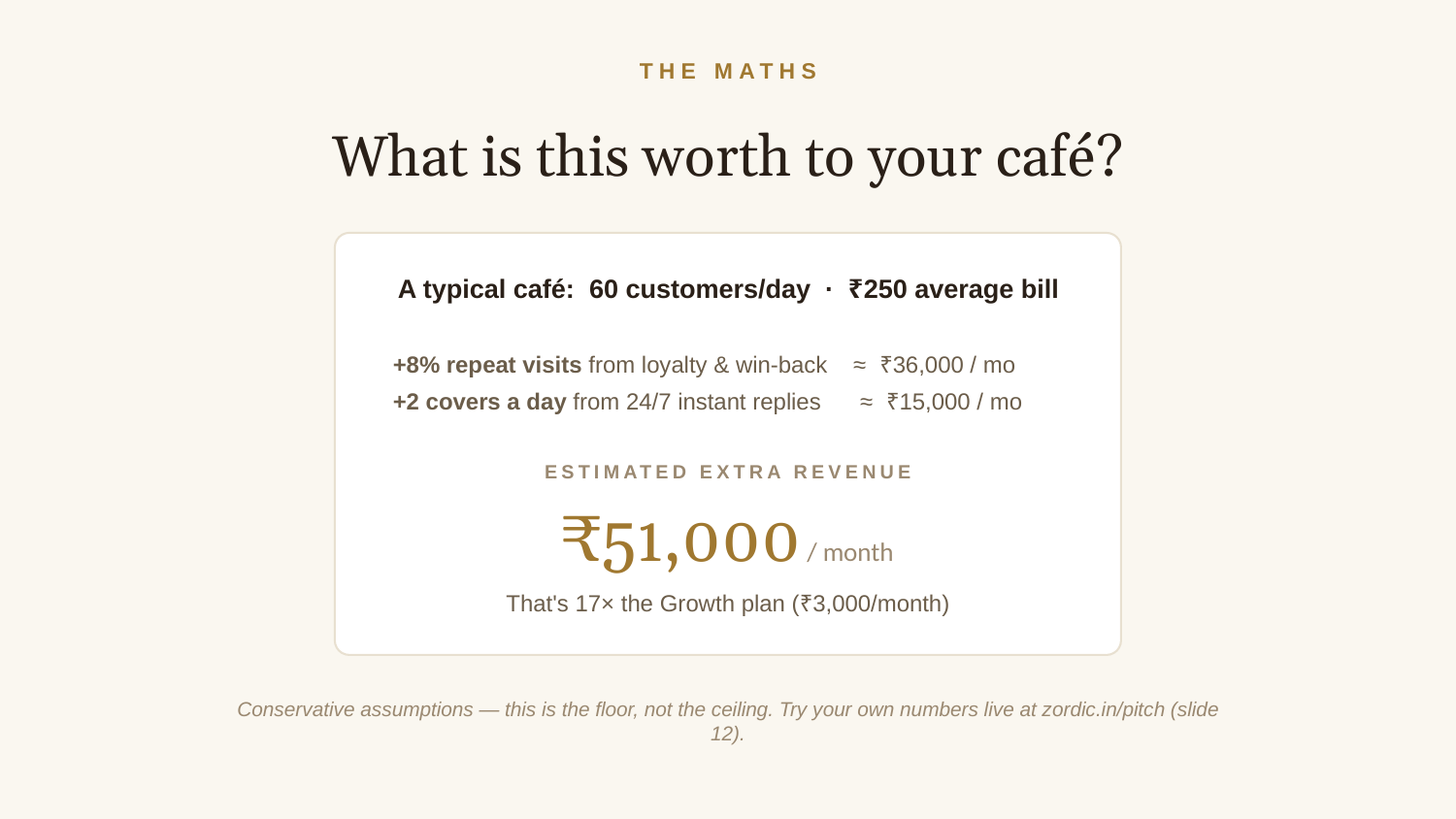

THE MATHS
What is this worth to your café?

A typical café:  60 customers/day  ·  ₹250 average bill
+8% repeat visits from loyalty & win-back    ≈  ₹36,000 / mo
+2 covers a day from 24/7 instant replies      ≈  ₹15,000 / mo
ESTIMATED EXTRA REVENUE
₹51,000 / month
That's 17× the Growth plan (₹3,000/month)
Conservative assumptions — this is the floor, not the ceiling. Try your own numbers live at zordic.in/pitch (slide 12).